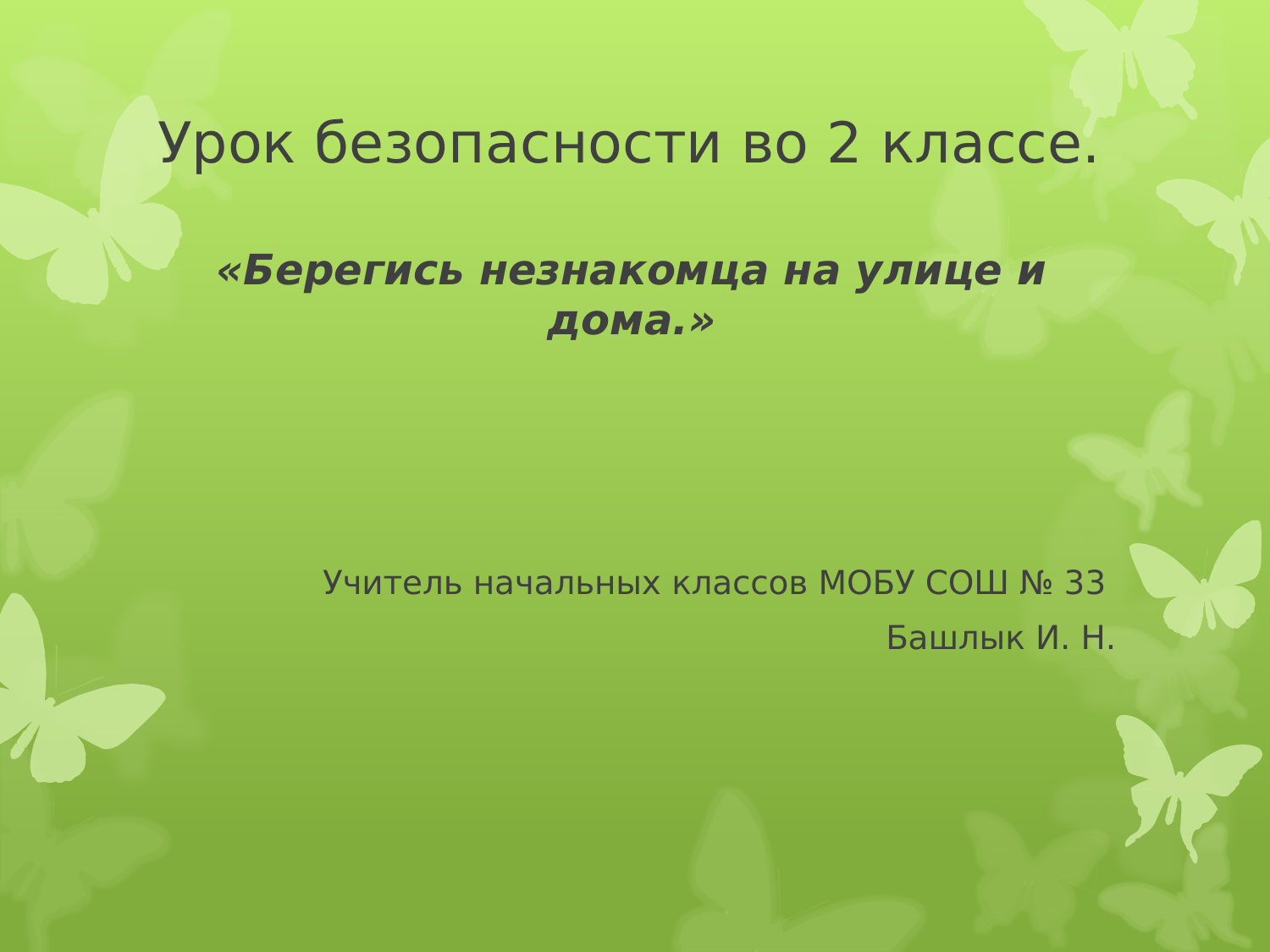

# Урок безопасности во 2 классе.
«Берегись незнакомца на улице и дома.»

Учитель начальных классов МОБУ СОШ № 33
Башлык И. Н.